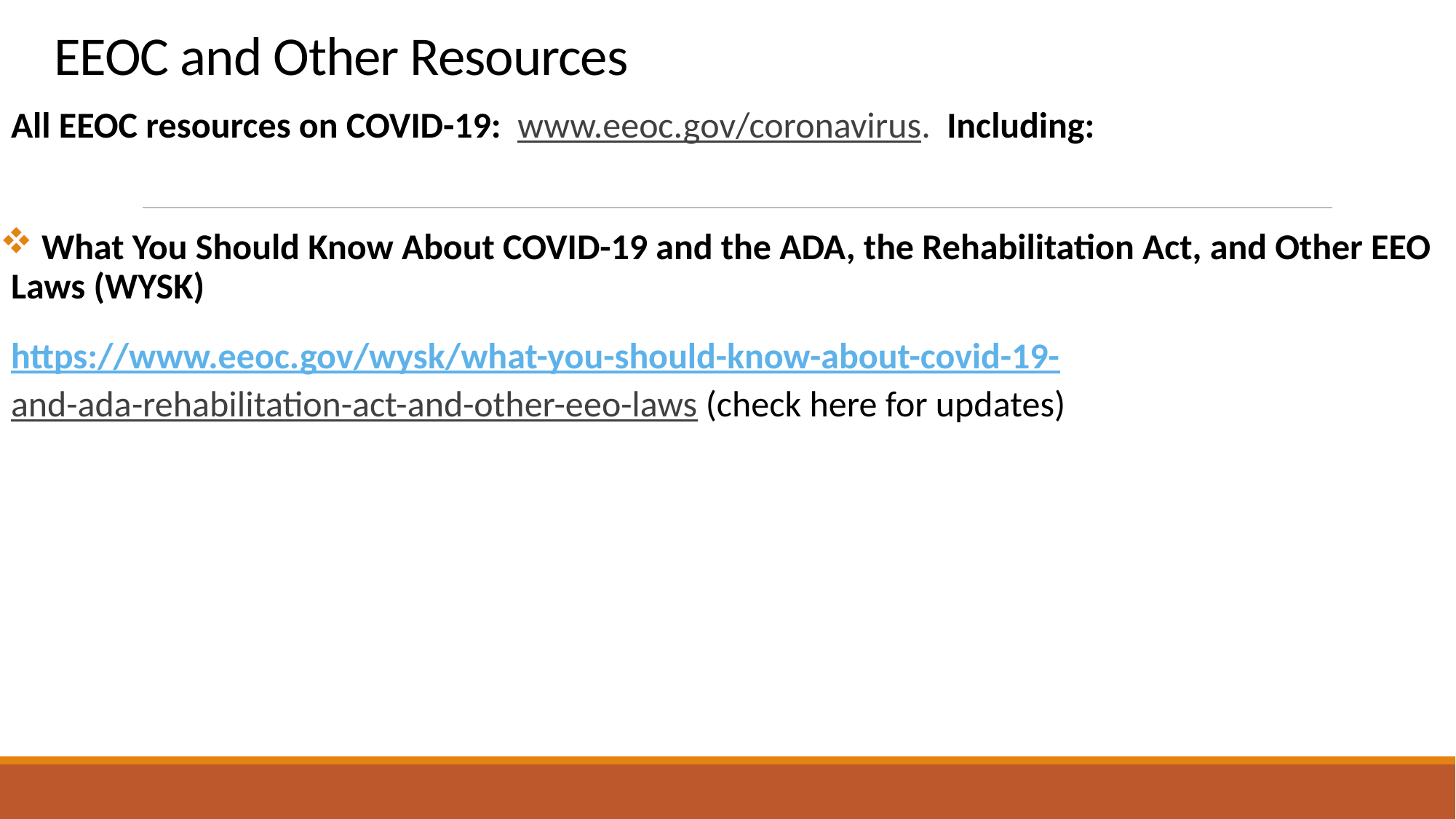

# EEOC and Other Resources
All EEOC resources on COVID-19:  www.eeoc.gov/coronavirus.  Including:

 What You Should Know About COVID-19 and the ADA, the Rehabilitation Act, and Other EEO Laws (WYSK)
https://www.eeoc.gov/wysk/what-you-should-know-about-covid-19-and-ada-rehabilitation-act-and-other-eeo-laws (check here for updates)